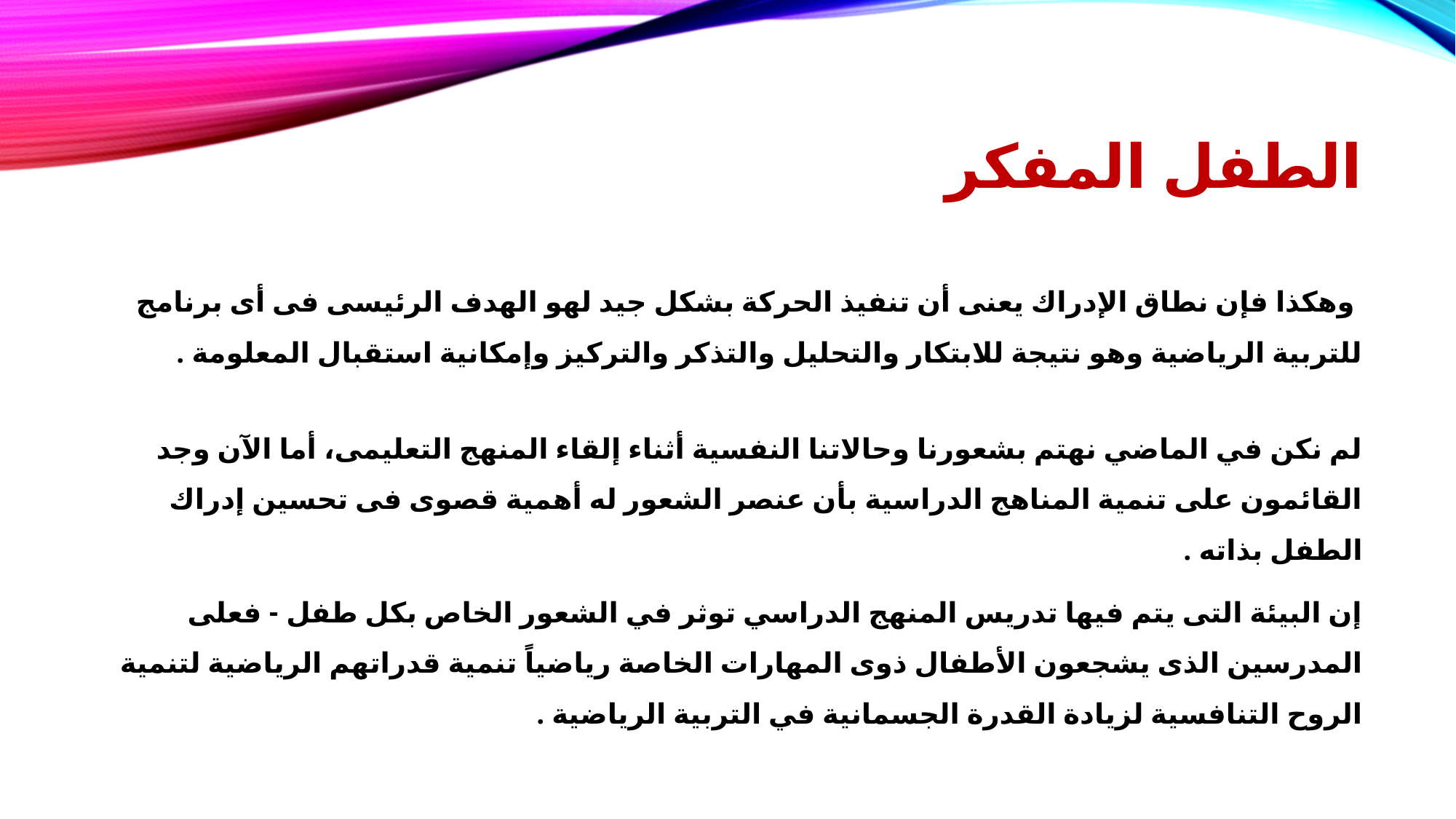

# الطفل المفكر
 وهكذا فإن نطاق الإدراك يعنى أن تنفيذ الحركة بشكل جيد لهو الهدف الرئيسى فى أى برنامج للتربية الرياضية وهو نتيجة للابتكار والتحليل والتذكر والتركيز وإمكانية استقبال المعلومة .
لم نكن في الماضي نهتم بشعورنا وحالاتنا النفسية أثناء إلقاء المنهج التعليمى، أما الآن وجد القائمون على تنمية المناهج الدراسية بأن عنصر الشعور له أهمية قصوى فى تحسين إدراك الطفل بذاته .
إن البيئة التى يتم فيها تدريس المنهج الدراسي توثر في الشعور الخاص بكل طفل - فعلى المدرسين الذى يشجعون الأطفال ذوى المهارات الخاصة رياضياً تنمية قدراتهم الرياضية لتنمية الروح التنافسية لزيادة القدرة الجسمانية في التربية الرياضية .